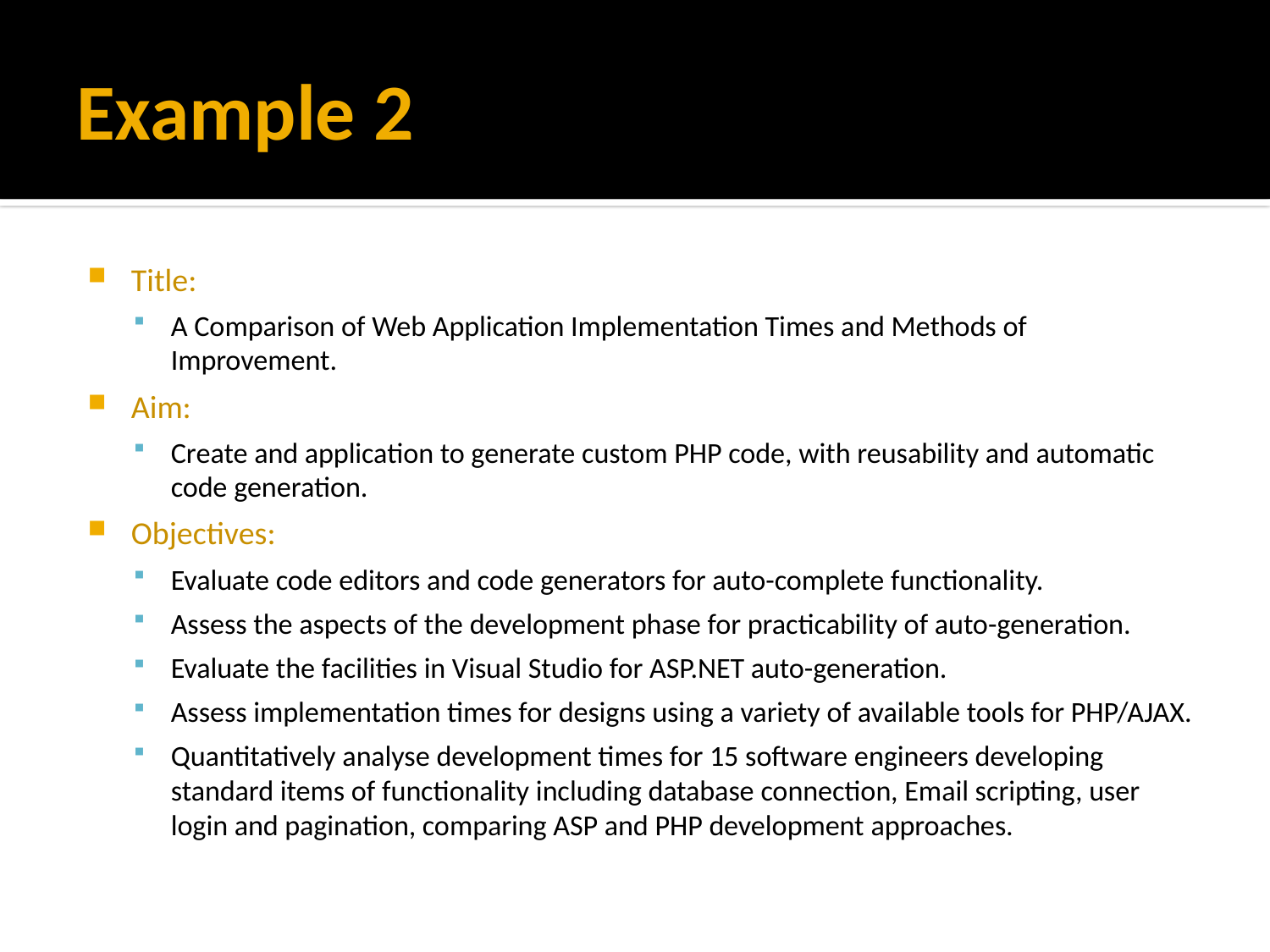

# Example 2
Title:
A Comparison of Web Application Implementation Times and Methods of Improvement.
Aim:
Create and application to generate custom PHP code, with reusability and automatic code generation.
Objectives:
Evaluate code editors and code generators for auto-complete functionality.
Assess the aspects of the development phase for practicability of auto-generation.
Evaluate the facilities in Visual Studio for ASP.NET auto-generation.
Assess implementation times for designs using a variety of available tools for PHP/AJAX.
Quantitatively analyse development times for 15 software engineers developing standard items of functionality including database connection, Email scripting, user login and pagination, comparing ASP and PHP development approaches.